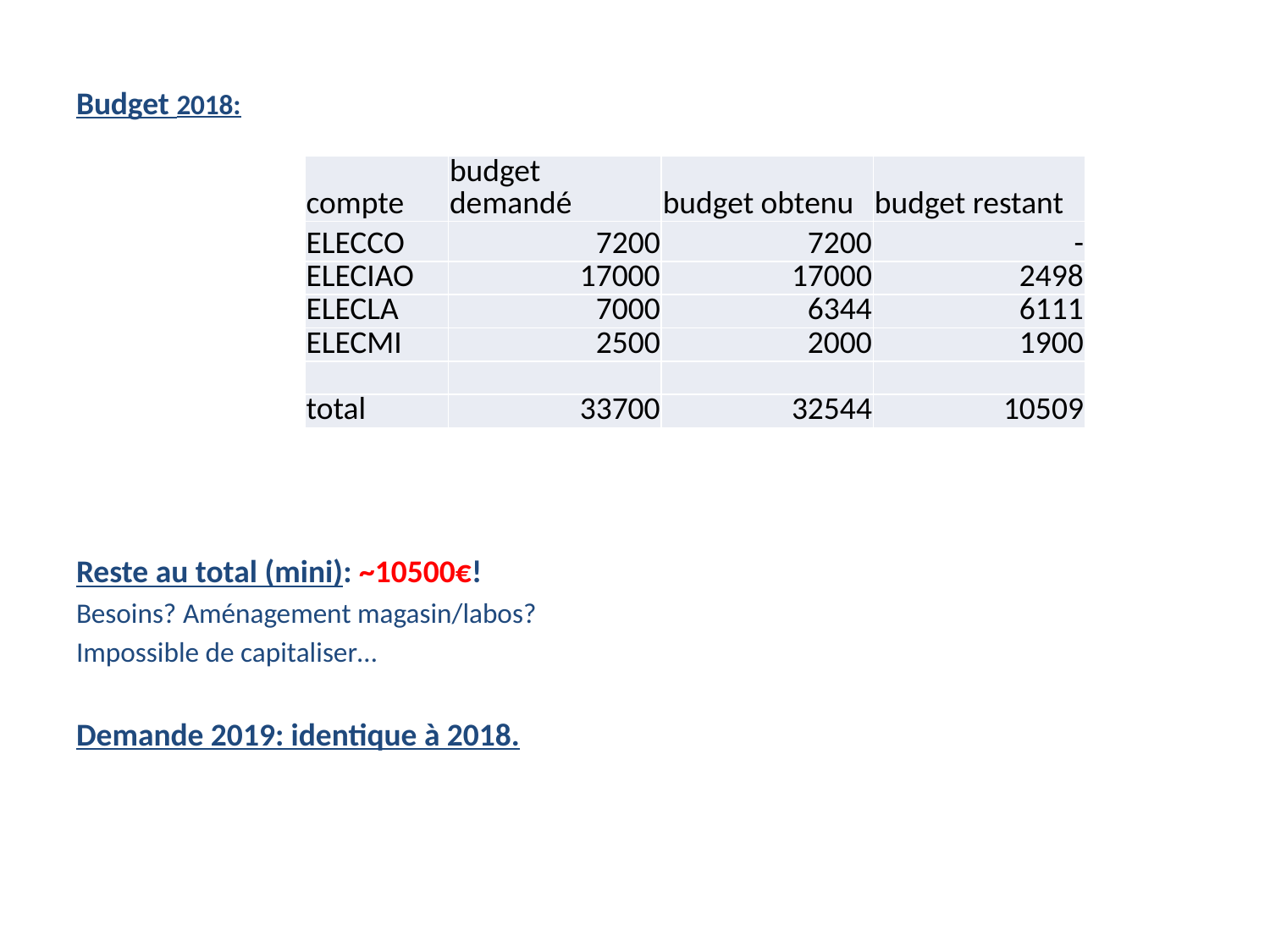

Budget 2018:

Reste au total (mini): ~10500€!
Besoins? Aménagement magasin/labos?
Impossible de capitaliser…

Demande 2019: identique à 2018.
| compte | budget demandé | budget obtenu | budget restant |
| --- | --- | --- | --- |
| ELECCO | 7200 | 7200 | - |
| ELECIAO | 17000 | 17000 | 2498 |
| ELECLA | 7000 | 6344 | 6111 |
| ELECMI | 2500 | 2000 | 1900 |
|  |  |  |  |
| total | 33700 | 32544 | 10509 |